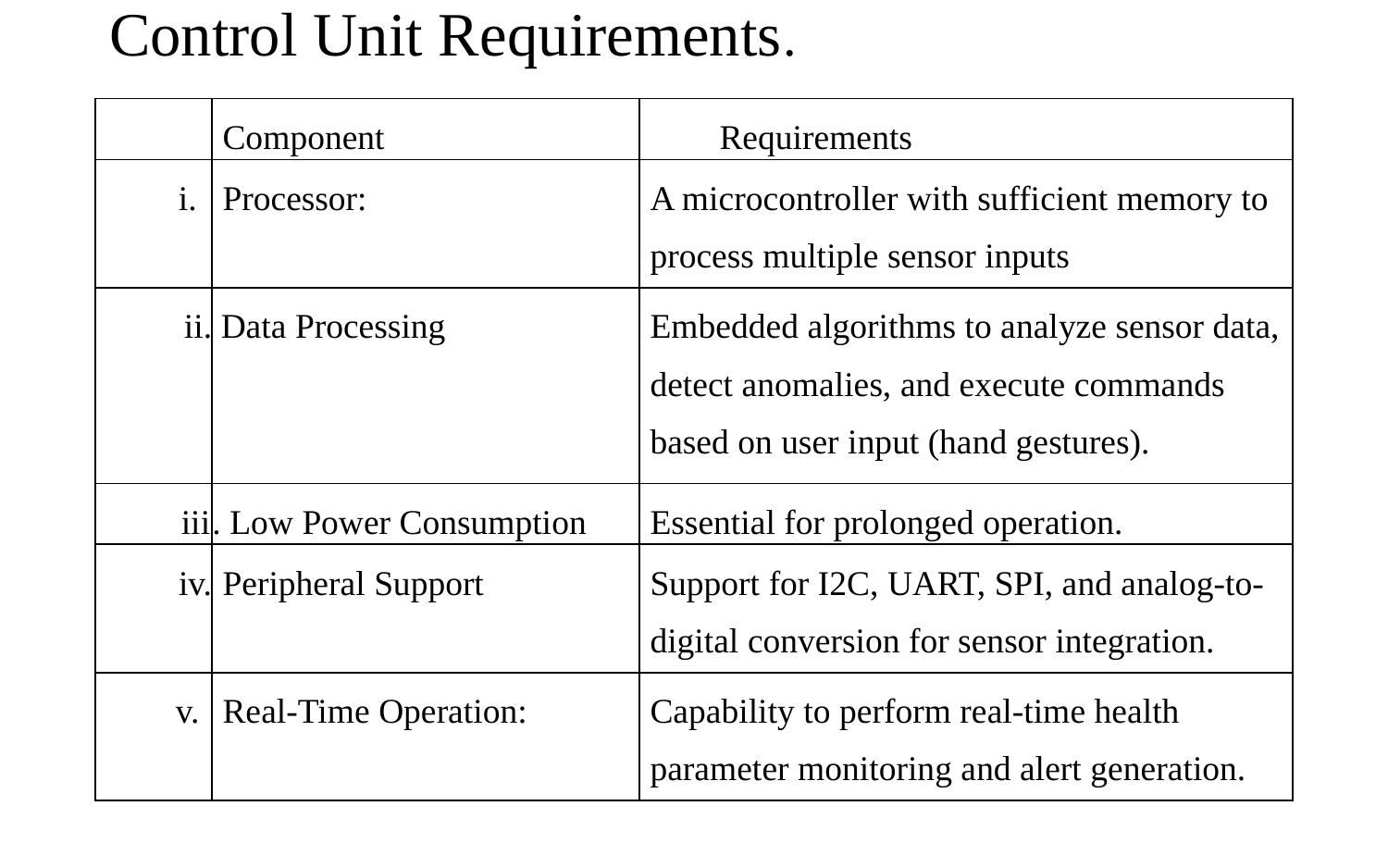

# Control Unit Requirements.
|  | Component | Requirements |
| --- | --- | --- |
| i. | Processor: | A microcontroller with sufficient memory to process multiple sensor inputs |
| ii. | Data Processing | Embedded algorithms to analyze sensor data, detect anomalies, and execute commands based on user input (hand gestures). |
| iii | . Low Power Consumption | Essential for prolonged operation. |
| iv. | Peripheral Support | Support for I2C, UART, SPI, and analog-to-digital conversion for sensor integration. |
| v. | Real-Time Operation: | Capability to perform real-time health parameter monitoring and alert generation. |